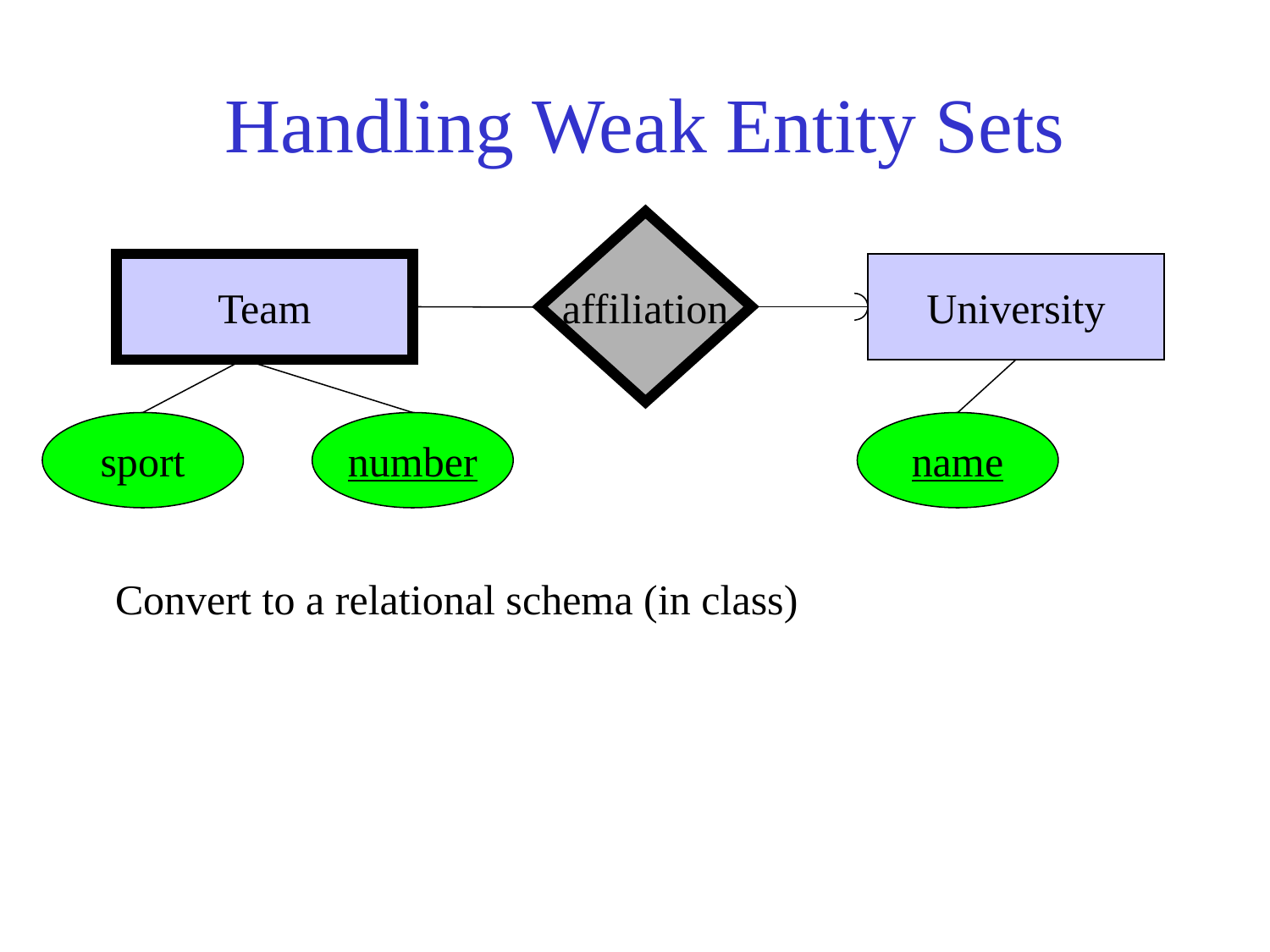

# Handling Weak Entity Sets
affiliation
Team
University

sport
number
name
Convert to a relational schema (in class)